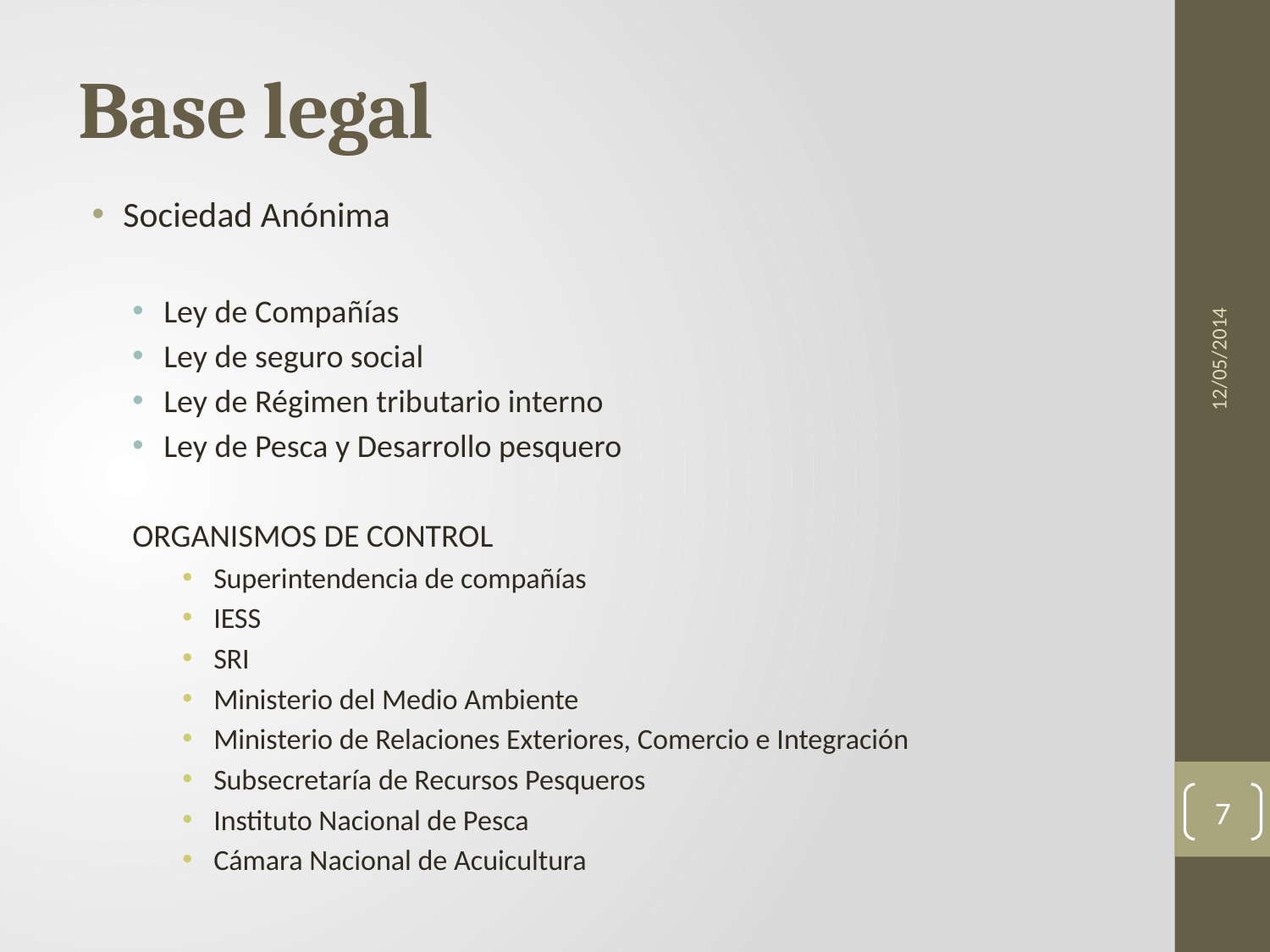

# Base legal
Sociedad Anónima

Ley de Compañías
Ley de seguro social
Ley de Régimen tributario interno
Ley de Pesca y Desarrollo pesquero

ORGANISMOS DE CONTROL
Superintendencia de compañías
IESS
SRI
Ministerio del Medio Ambiente
Ministerio de Relaciones Exteriores, Comercio e Integración
Subsecretaría de Recursos Pesqueros
Instituto Nacional de Pesca
Cámara Nacional de Acuicultura

12/05/2014
7